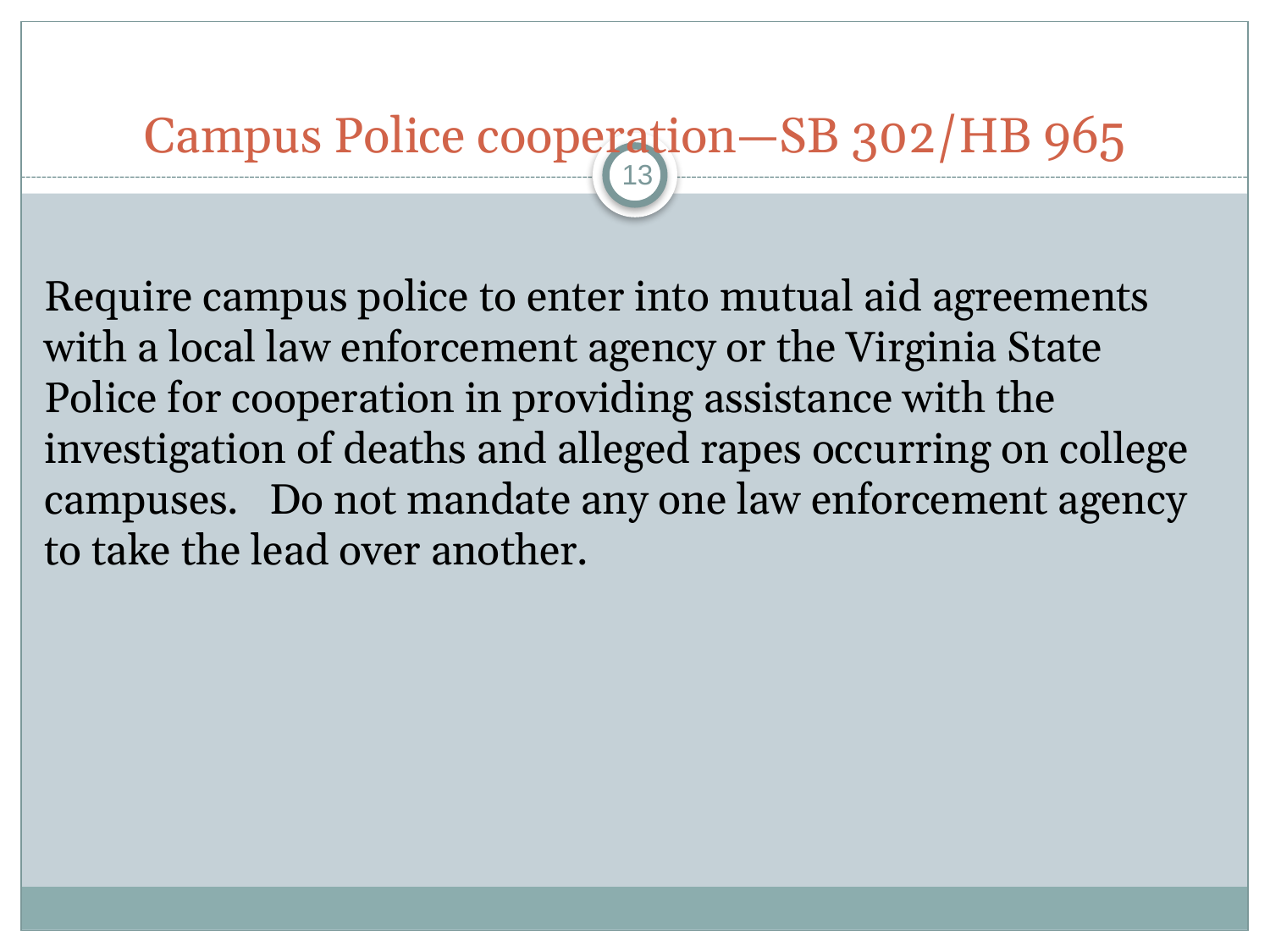

# Campus Police cooperation—SB 302/HB 965
13

Require campus police to enter into mutual aid agreements with a local law enforcement agency or the Virginia State Police for cooperation in providing assistance with the investigation of deaths and alleged rapes occurring on college campuses.   Do not mandate any one law enforcement agency to take the lead over another.